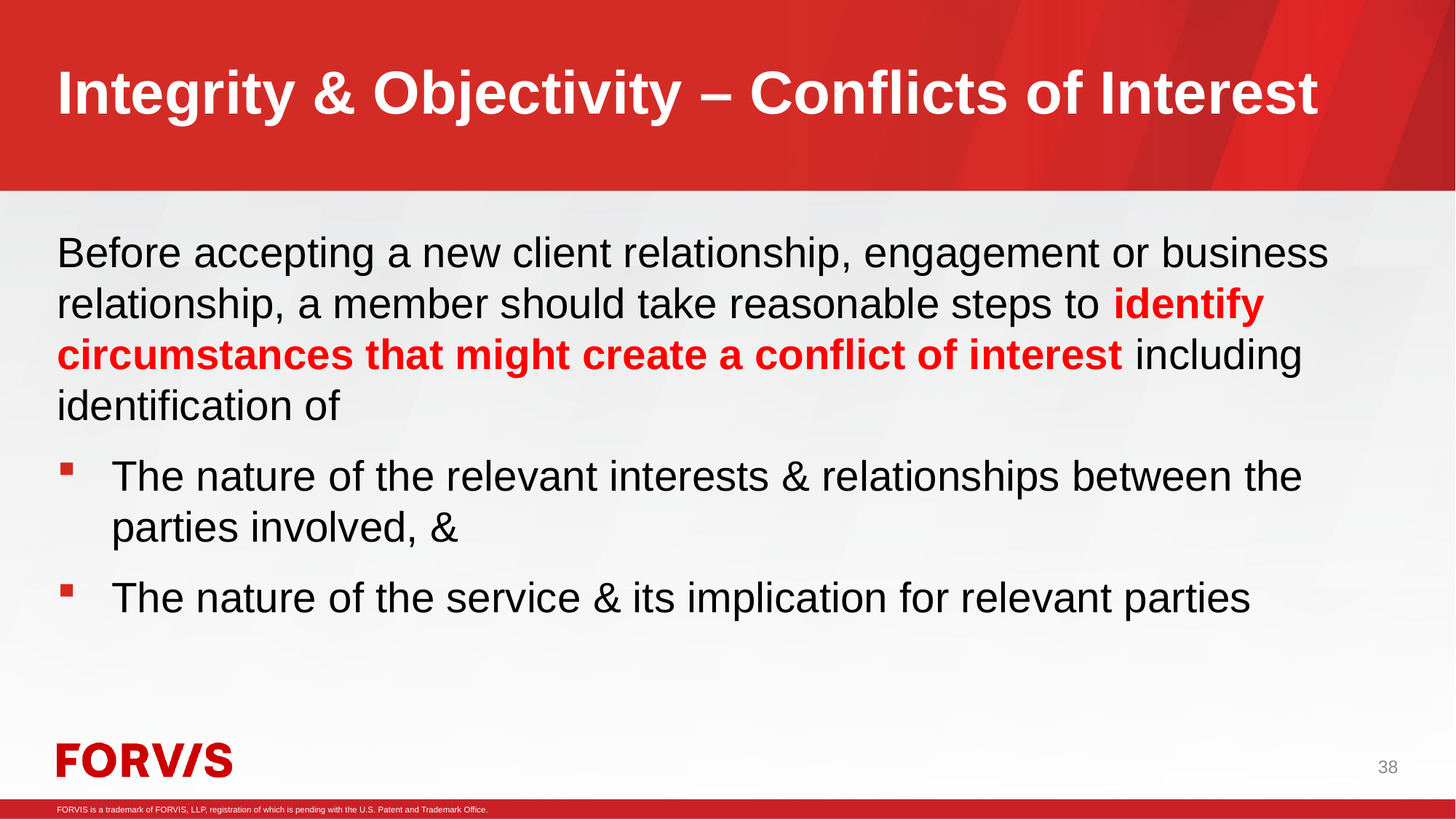

# Integrity & Objectivity – Conflicts of Interest
Before accepting a new client relationship, engagement or business relationship, a member should take reasonable steps to identify circumstances that might create a conflict of interest including identification of
The nature of the relevant interests & relationships between the parties involved, &
The nature of the service & its implication for relevant parties

38